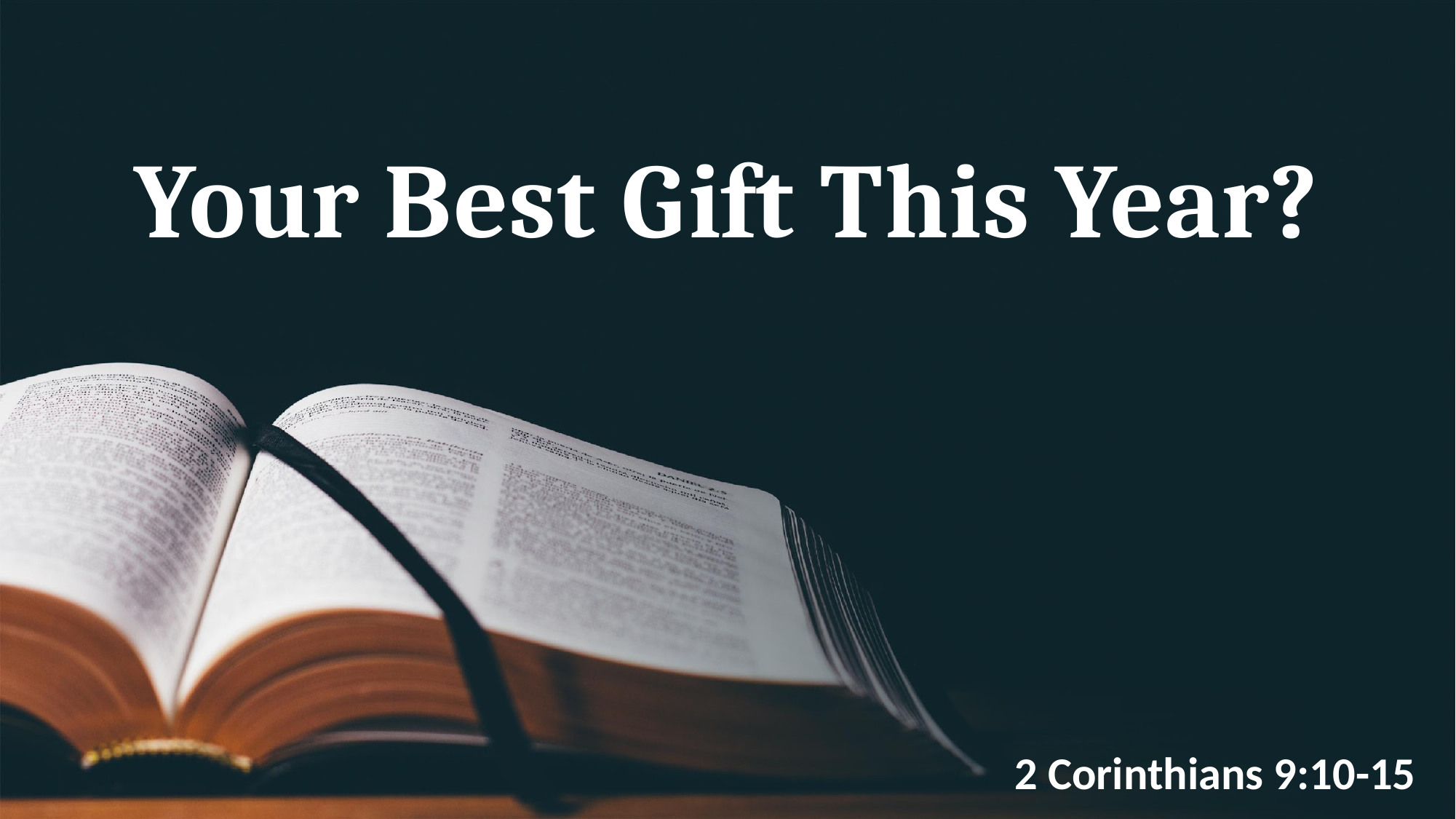

# Your Best Gift This Year?
2 Corinthians 9:10-15